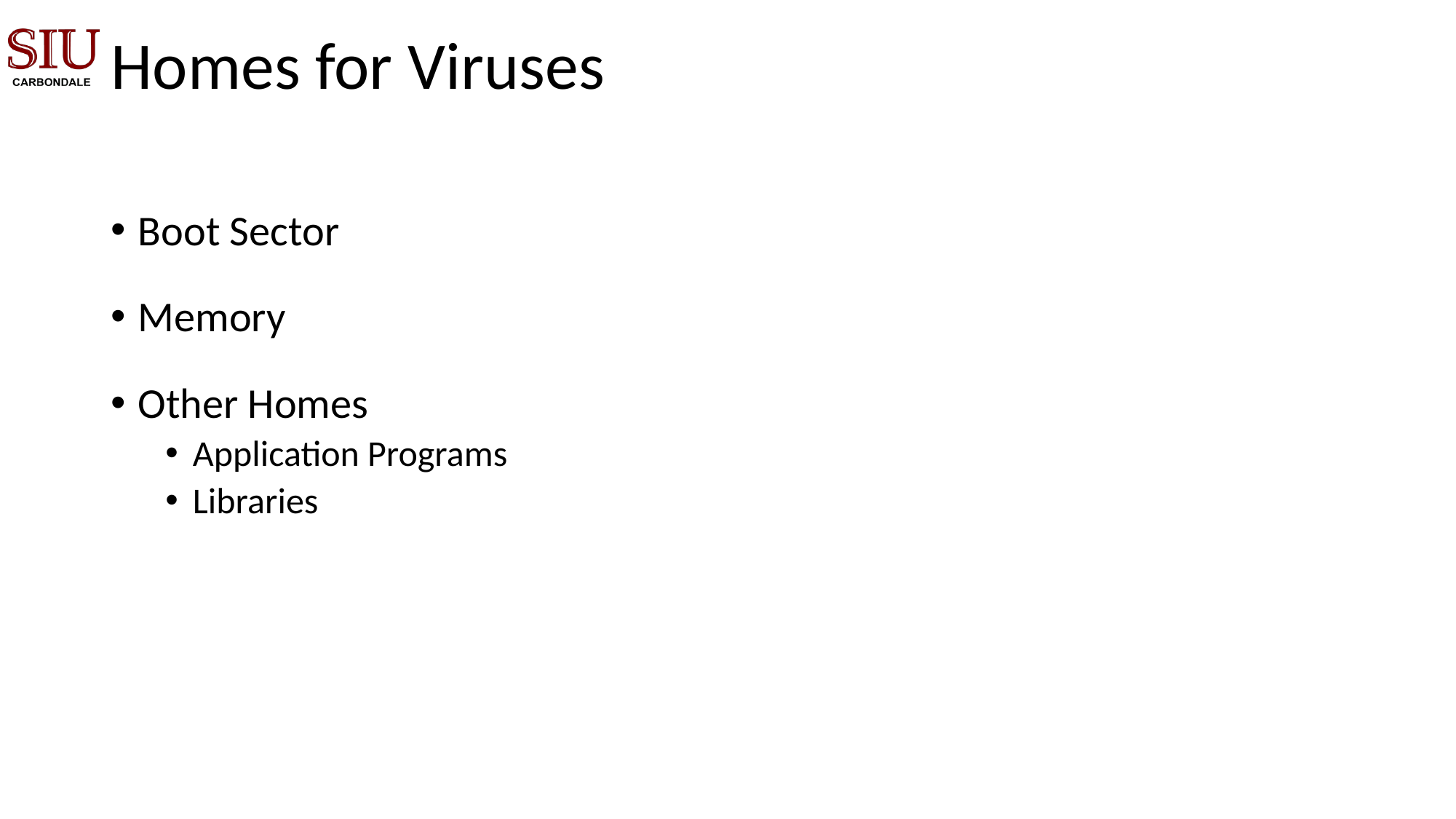

# Homes for Viruses
Boot Sector
Memory
Other Homes
Application Programs
Libraries